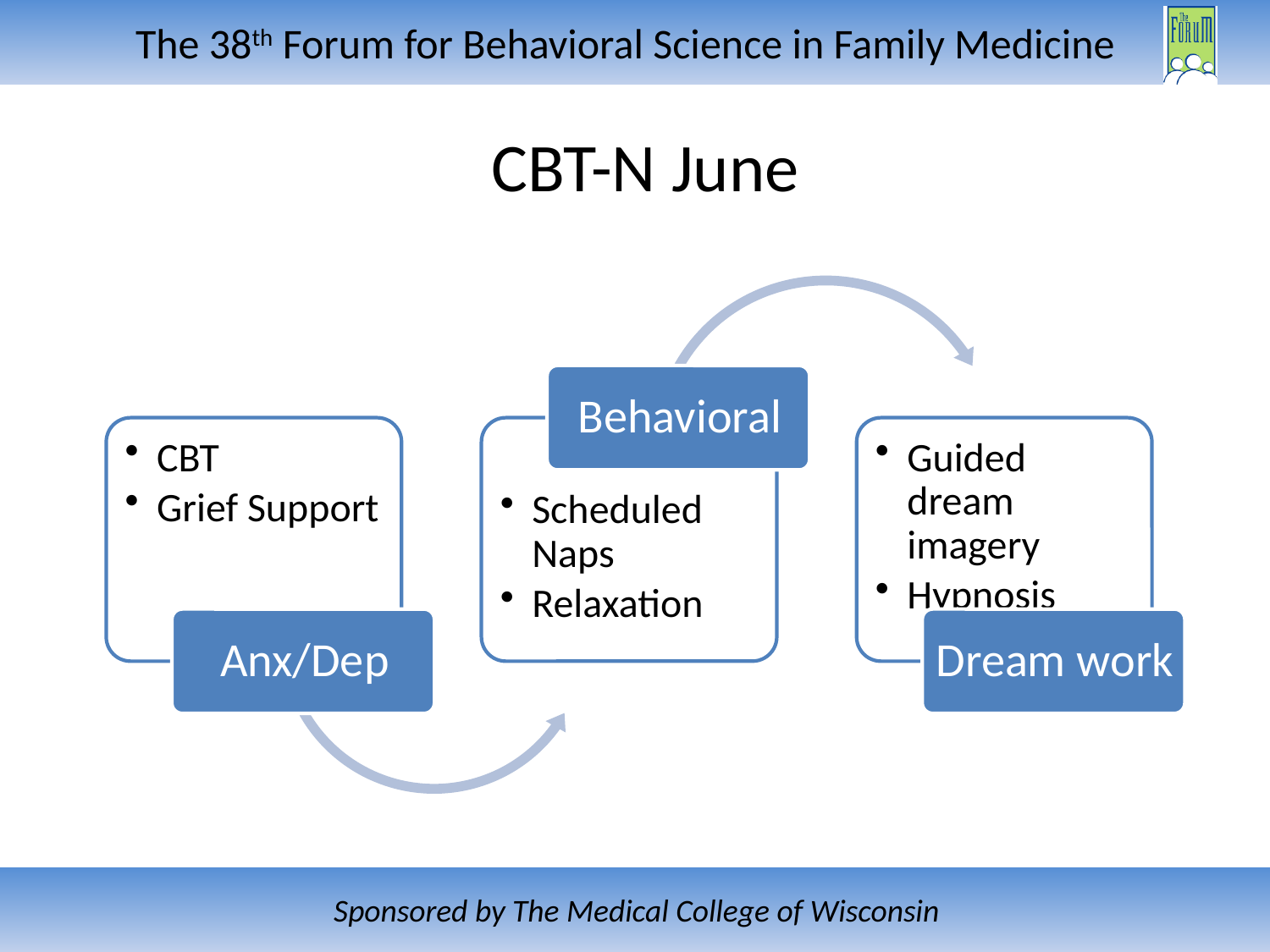

# CBT-N June
CBT
Grief Support
Anx/Dep
Scheduled Naps
Relaxation
Behavioral
Guided dream imagery
Hypnosis
Dream work